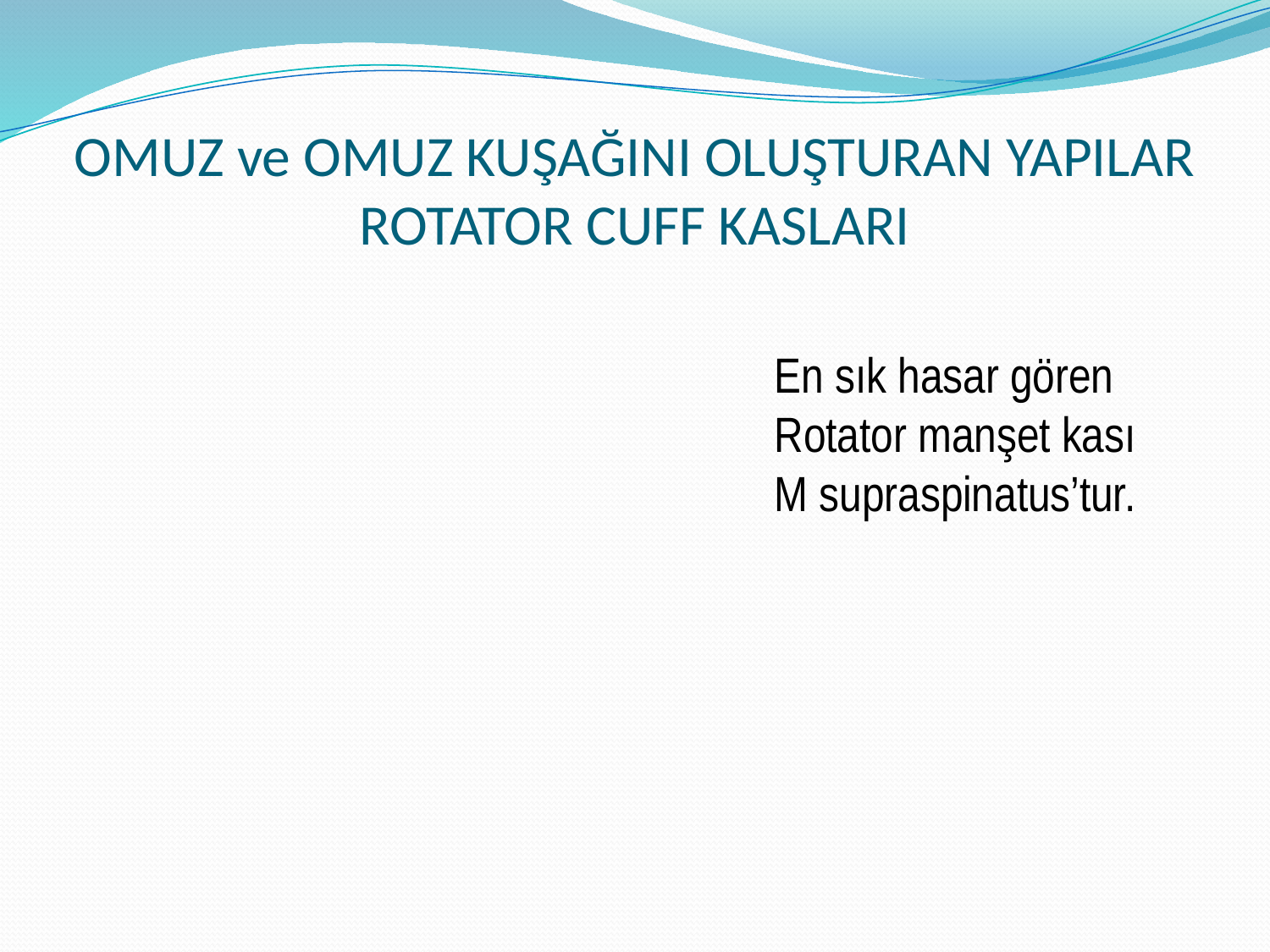

# OMUZ ve OMUZ KUŞAĞINI OLUŞTURAN YAPILAR ROTATOR CUFF KASLARI

En sık hasar gören
Rotator manşet kası
M supraspinatus’tur.